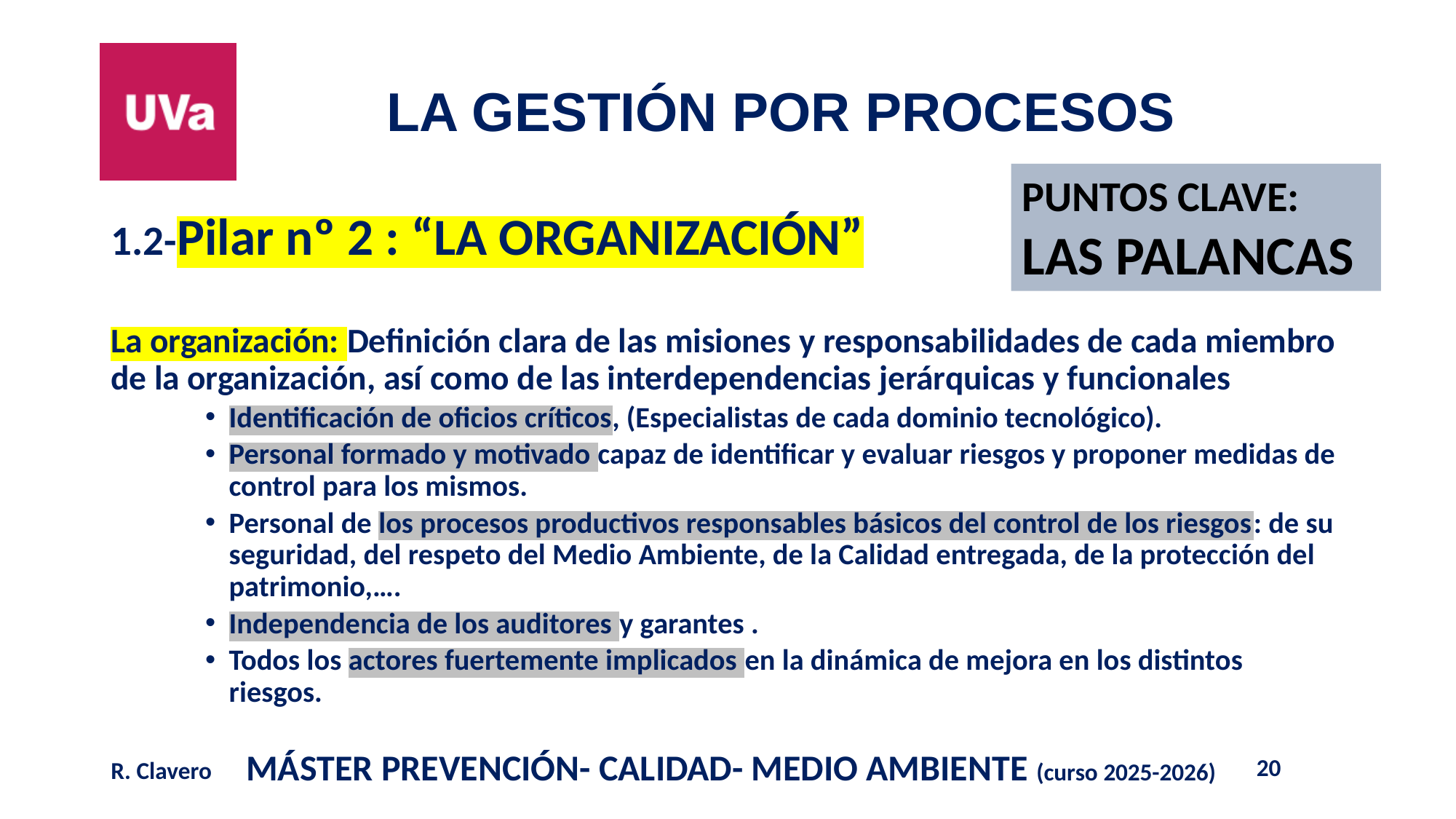

PUNTOS CLAVE:
LAS PALANCAS
1.2-Pilar nº 2 : “LA ORGANIZACIÓN”

La organización: Definición clara de las misiones y responsabilidades de cada miembro de la organización, así como de las interdependencias jerárquicas y funcionales
Identificación de oficios críticos, (Especialistas de cada dominio tecnológico).
Personal formado y motivado capaz de identificar y evaluar riesgos y proponer medidas de control para los mismos.
Personal de los procesos productivos responsables básicos del control de los riesgos: de su seguridad, del respeto del Medio Ambiente, de la Calidad entregada, de la protección del patrimonio,….
Independencia de los auditores y garantes .
Todos los actores fuertemente implicados en la dinámica de mejora en los distintos riesgos.